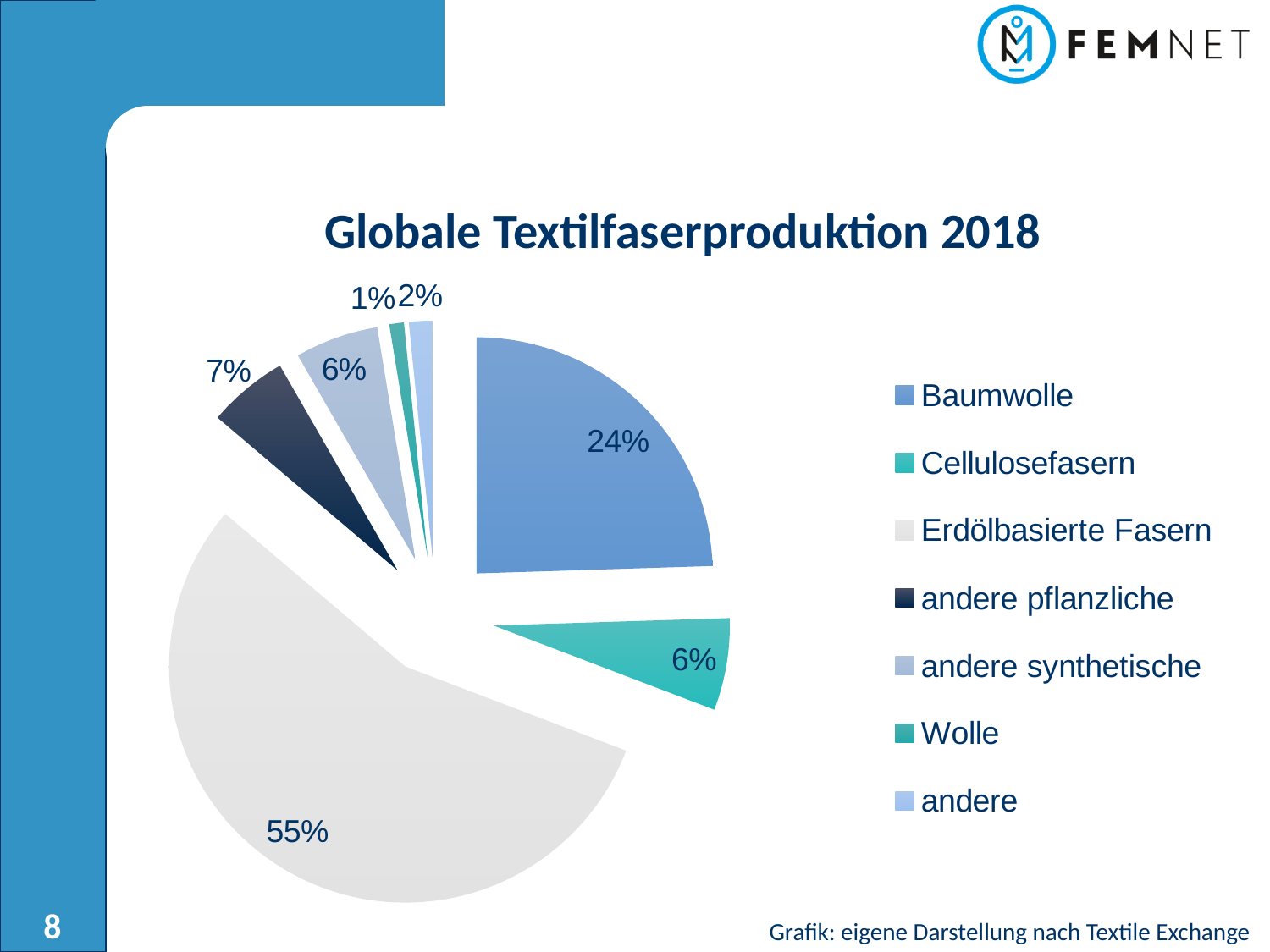

Globale Textilfaserproduktion 2018

### Chart

| Category |  |
|---|---|
| Baumwolle | 0.245 |
| Cellulosefasern | 0.063 |
| Erdölbasierte Fasern | 0.554 |
| andere pflanzliche | 0.055 |
| andere synthetische | 0.057 |
| Wolle  | 0.01 |
| andere | 0.016 |
8
Grafik: eigene Darstellung nach Textile Exchange